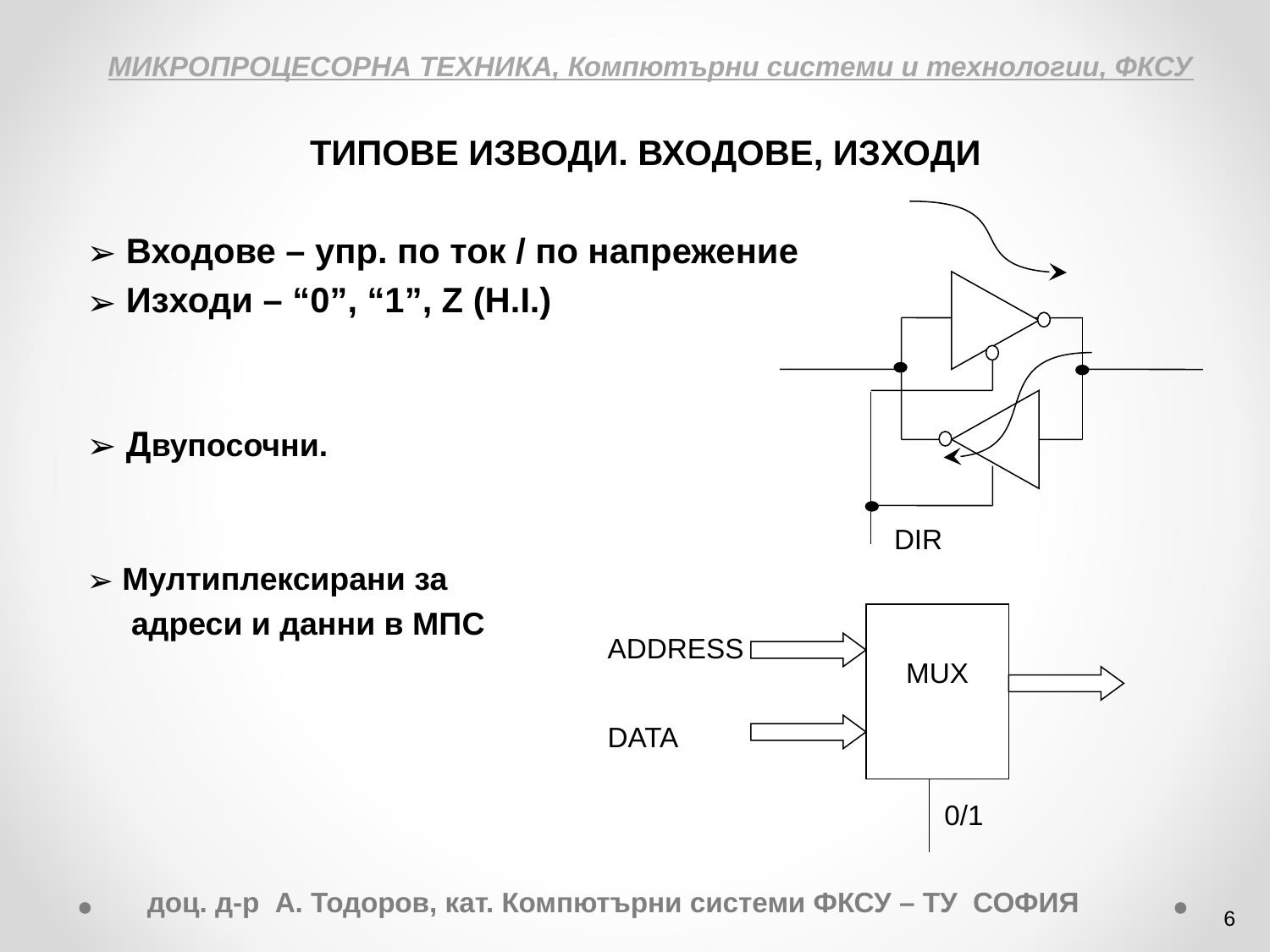

МИКРОПРОЦЕСОРНА ТЕХНИКА, Компютърни системи и технологии, ФКСУ

ТИПОВЕ ИЗВОДИ. ВХОДОВЕ, ИЗХОДИ

 Входове – упр. по ток / по напрежение
 Изходи – “0”, “1”, Z (H.I.)

 Двупосочни.

 Мултиплексирани за
     адреси и данни в МПС

DIR

АDDRESS

DATA

MUX

0/1
доц. д-р  А. Тодоров, кат. Компютърни системи ФКСУ – ТУ  СОФИЯ
6